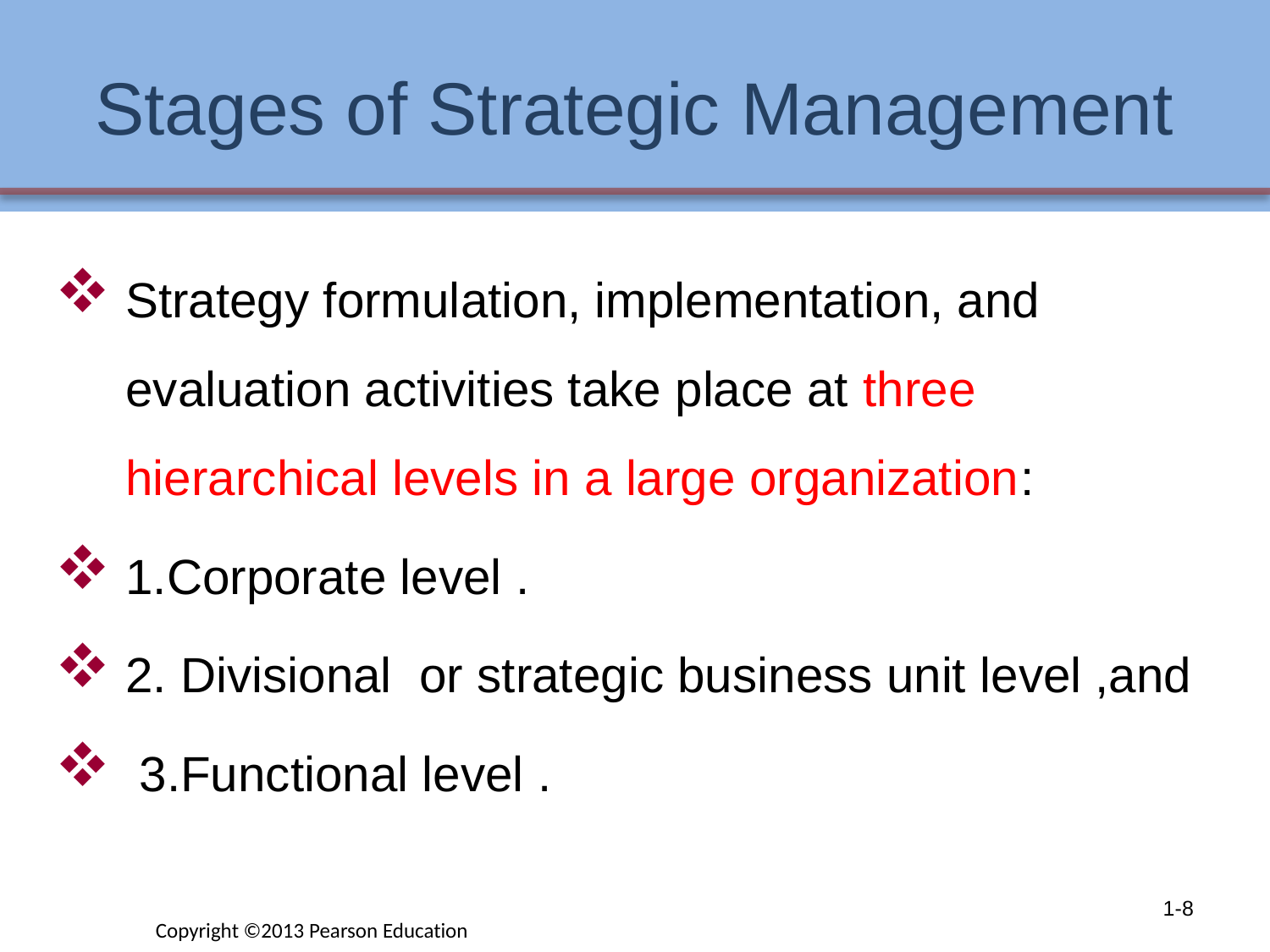

# Stages of Strategic Management
Strategy formulation, implementation, and evaluation activities take place at three hierarchical levels in a large organization:
1.Corporate level .
2. Divisional  or strategic business unit level ,and
 3.Functional level .
1-8
Copyright ©2013 Pearson Education